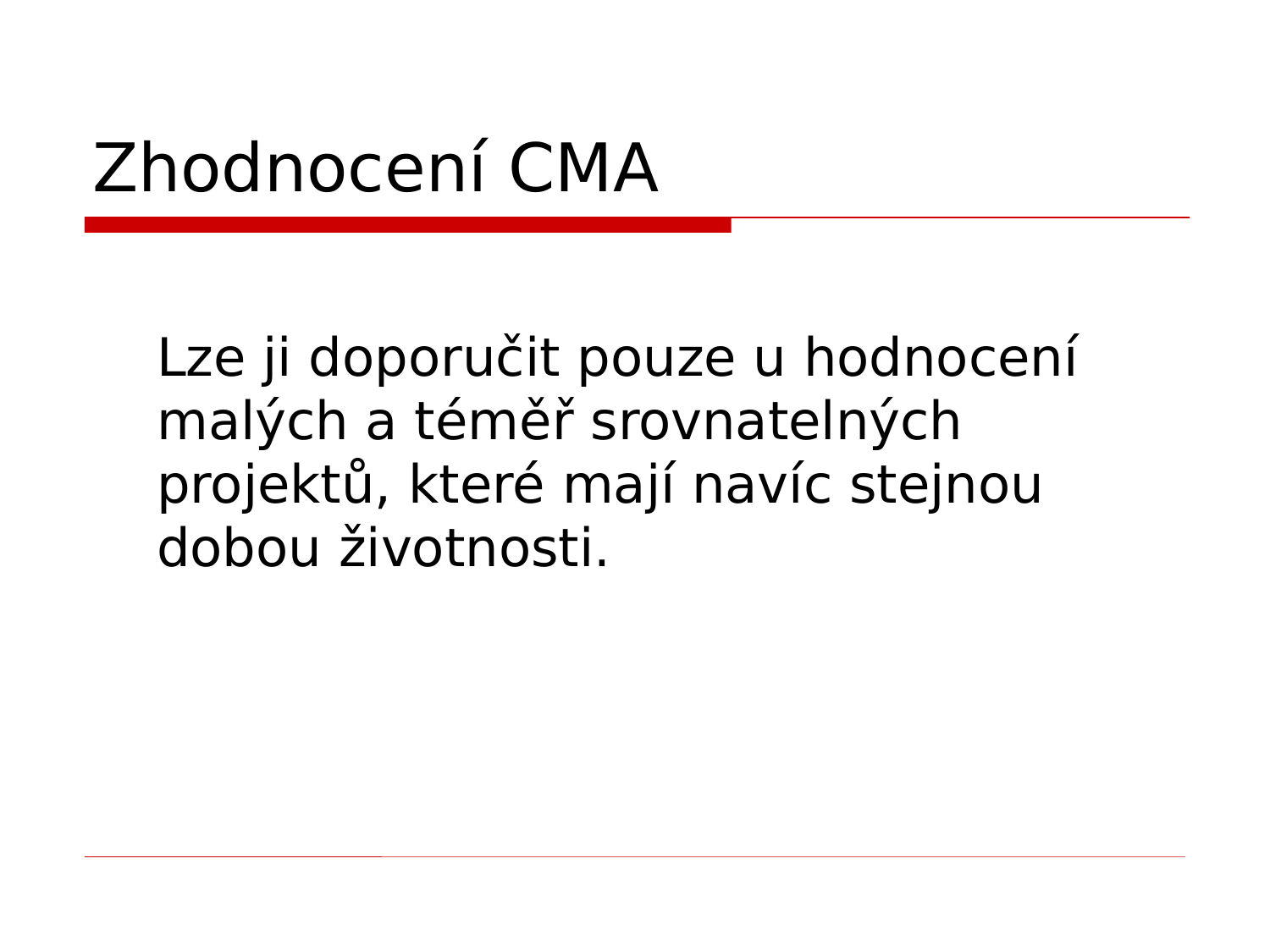

# Zhodnocení CMA

	Lze ji doporučit pouze u hodnocení malých a téměř srovnatelných projektů, které mají navíc stejnou dobou životnosti.